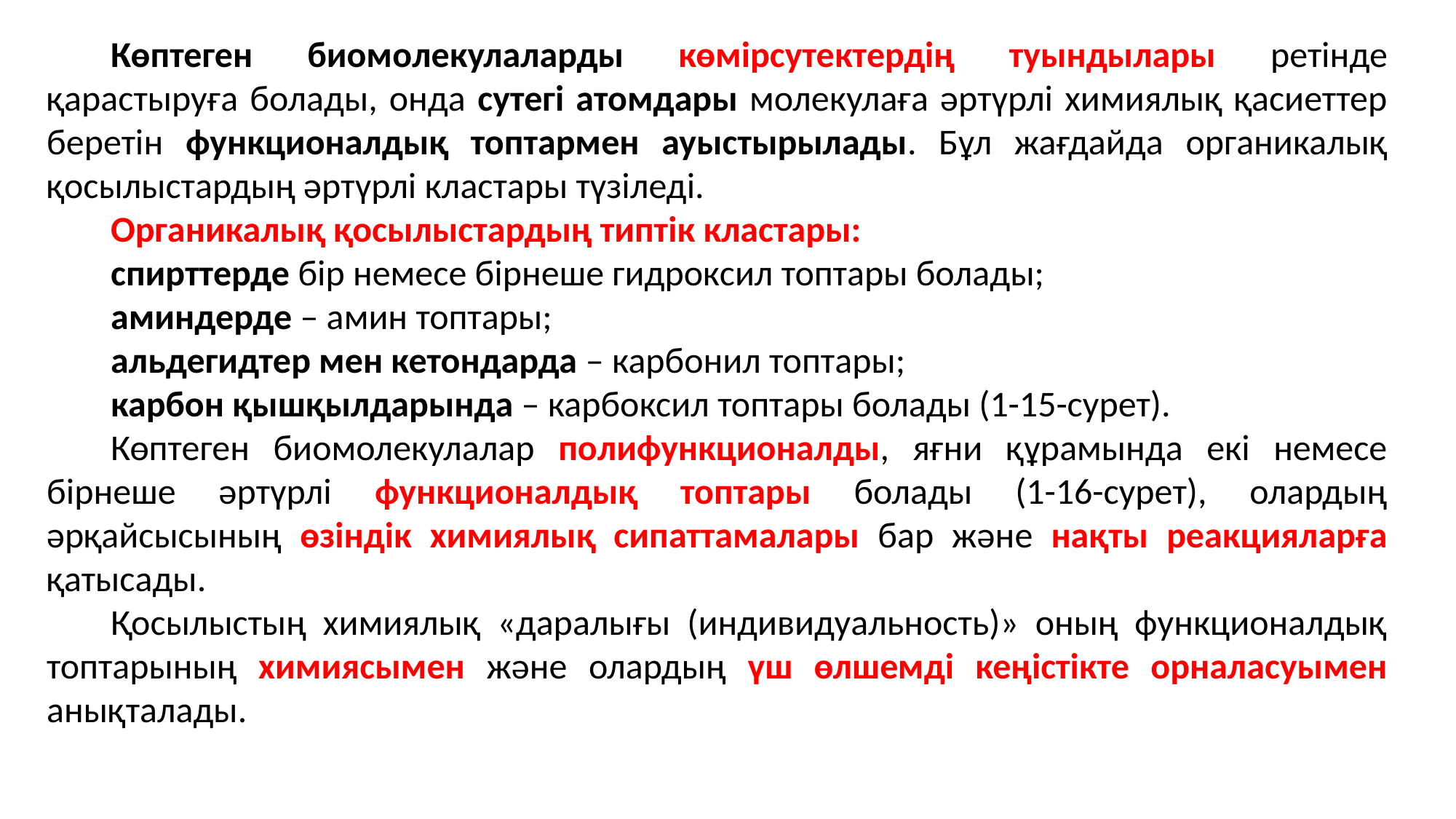

Көптеген биомолекулаларды көмірсутектердің туындылары ретінде қарастыруға болады, онда сутегі атомдары молекулаға әртүрлі химиялық қасиеттер беретін функционалдық топтармен ауыстырылады. Бұл жағдайда органикалық қосылыстардың әртүрлі кластары түзіледі.
Органикалық қосылыстардың типтік кластары:
спирттерде бір немесе бірнеше гидроксил топтары болады;
аминдерде – амин топтары;
альдегидтер мен кетондарда – карбонил топтары;
карбон қышқылдарында – карбоксил топтары болады (1-15-сурет).
Көптеген биомолекулалар полифункционалды, яғни құрамында екі немесе бірнеше әртүрлі функционалдық топтары болады (1-16-сурет), олардың әрқайсысының өзіндік химиялық сипаттамалары бар және нақты реакцияларға қатысады.
Қосылыстың химиялық «даралығы (индивидуальность)» оның функционалдық топтарының химиясымен және олардың үш өлшемді кеңістікте орналасуымен анықталады.